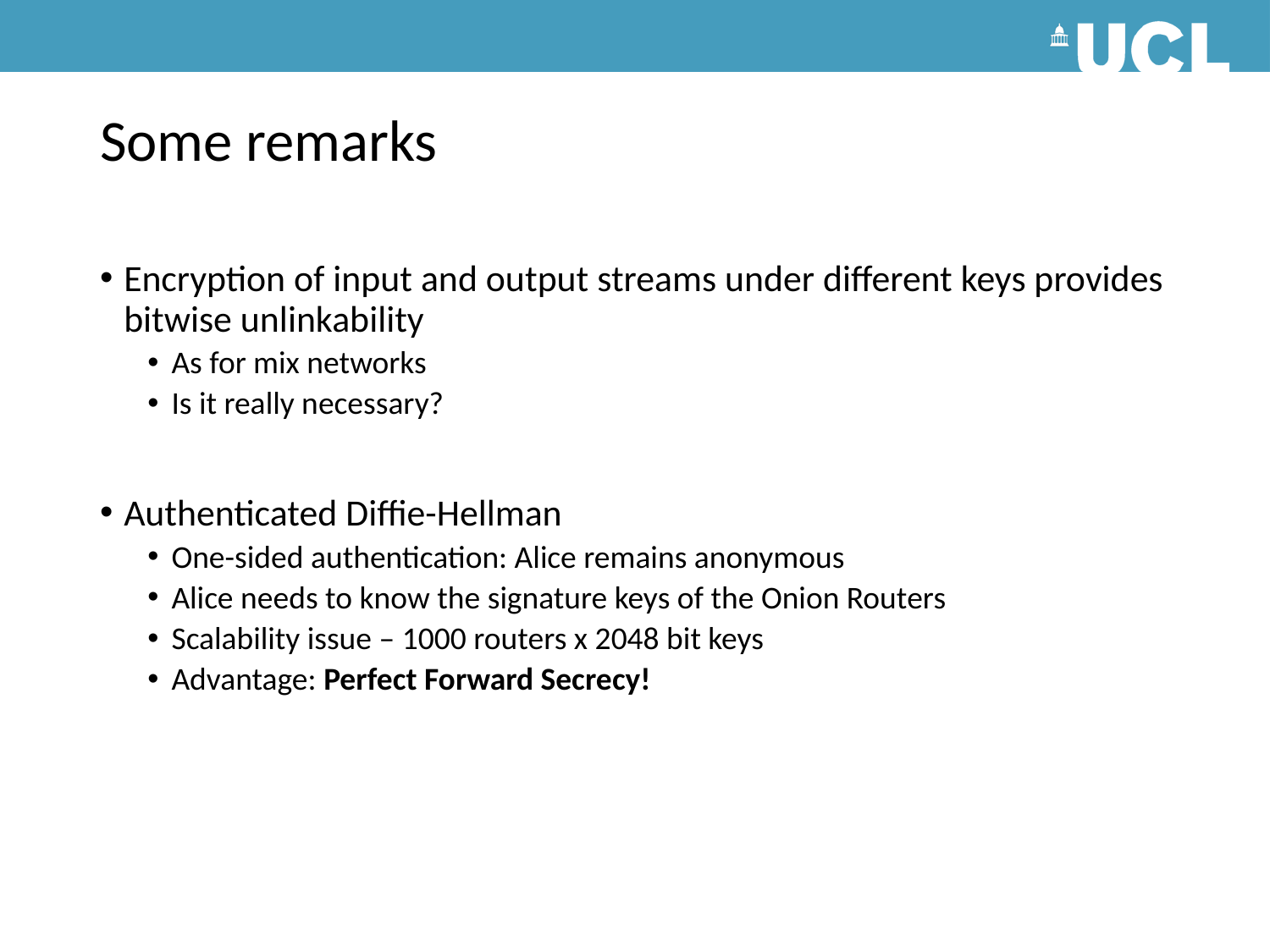

# Some remarks
Encryption of input and output streams under different keys provides bitwise unlinkability
As for mix networks
Is it really necessary?

Authenticated Diffie-Hellman
One-sided authentication: Alice remains anonymous
Alice needs to know the signature keys of the Onion Routers
Scalability issue – 1000 routers x 2048 bit keys
Advantage: Perfect Forward Secrecy!